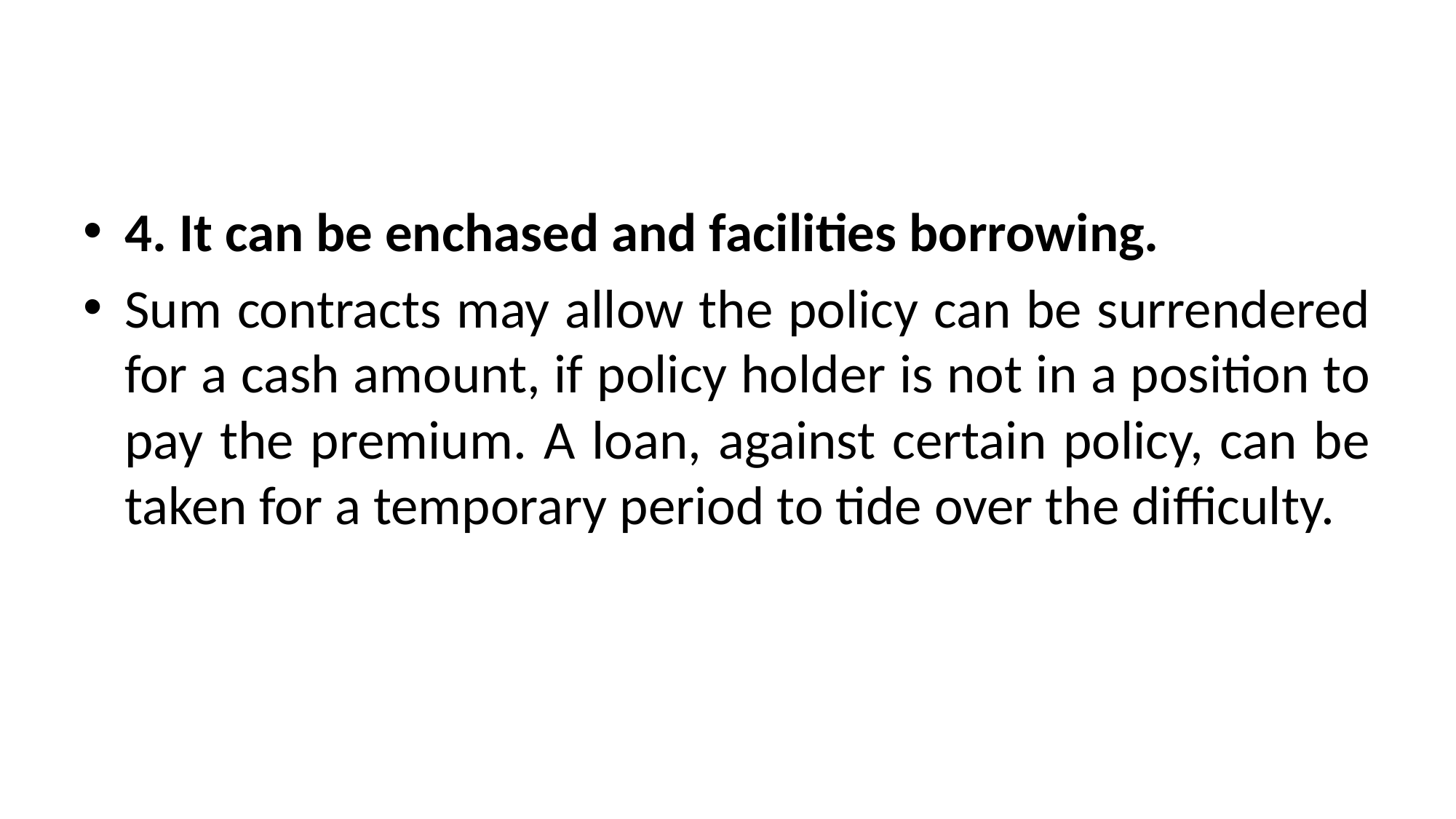

4. It can be enchased and facilities borrowing.
Sum contracts may allow the policy can be surrendered for a cash amount, if policy holder is not in a position to pay the premium. A loan, against certain policy, can be taken for a temporary period to tide over the difficulty.